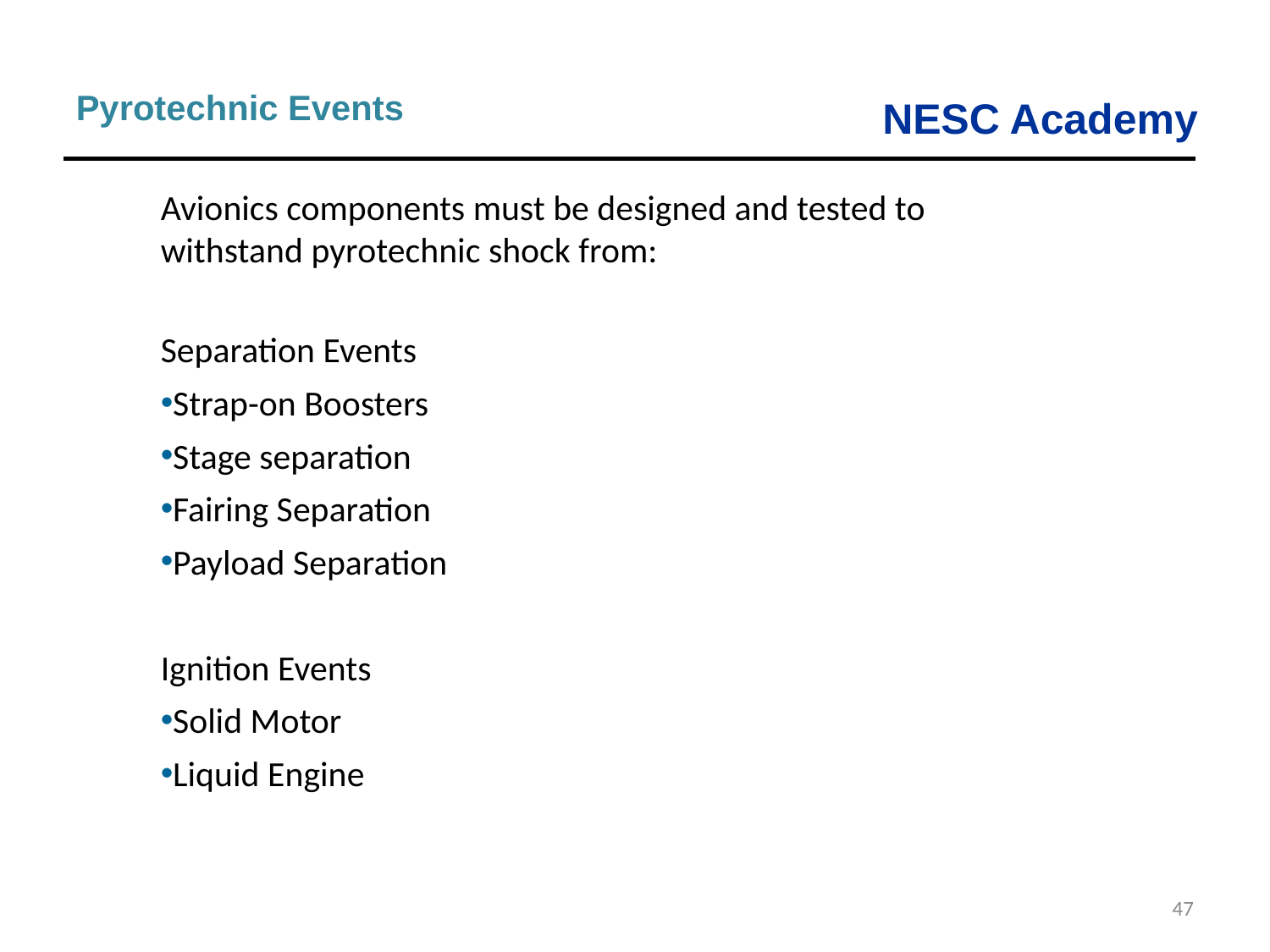

Pyrotechnic Events
Avionics components must be designed and tested to withstand pyrotechnic shock from:

Separation Events
Strap-on Boosters
Stage separation
Fairing Separation
Payload Separation

Ignition Events
Solid Motor
Liquid Engine

47